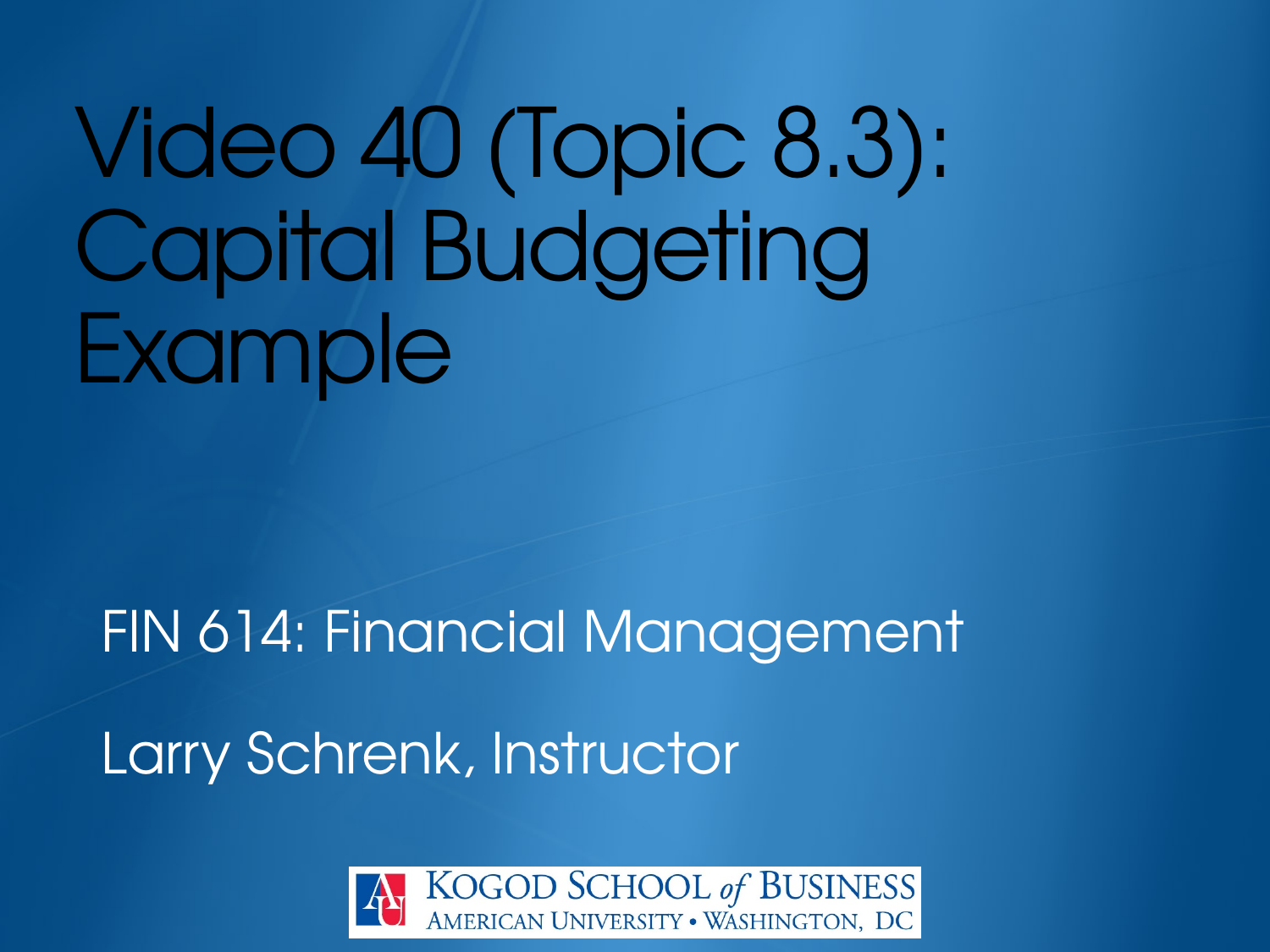

# Video 40 (Topic 8.3): Capital Budgeting Example
FIN 614: Financial Management

Larry Schrenk, Instructor